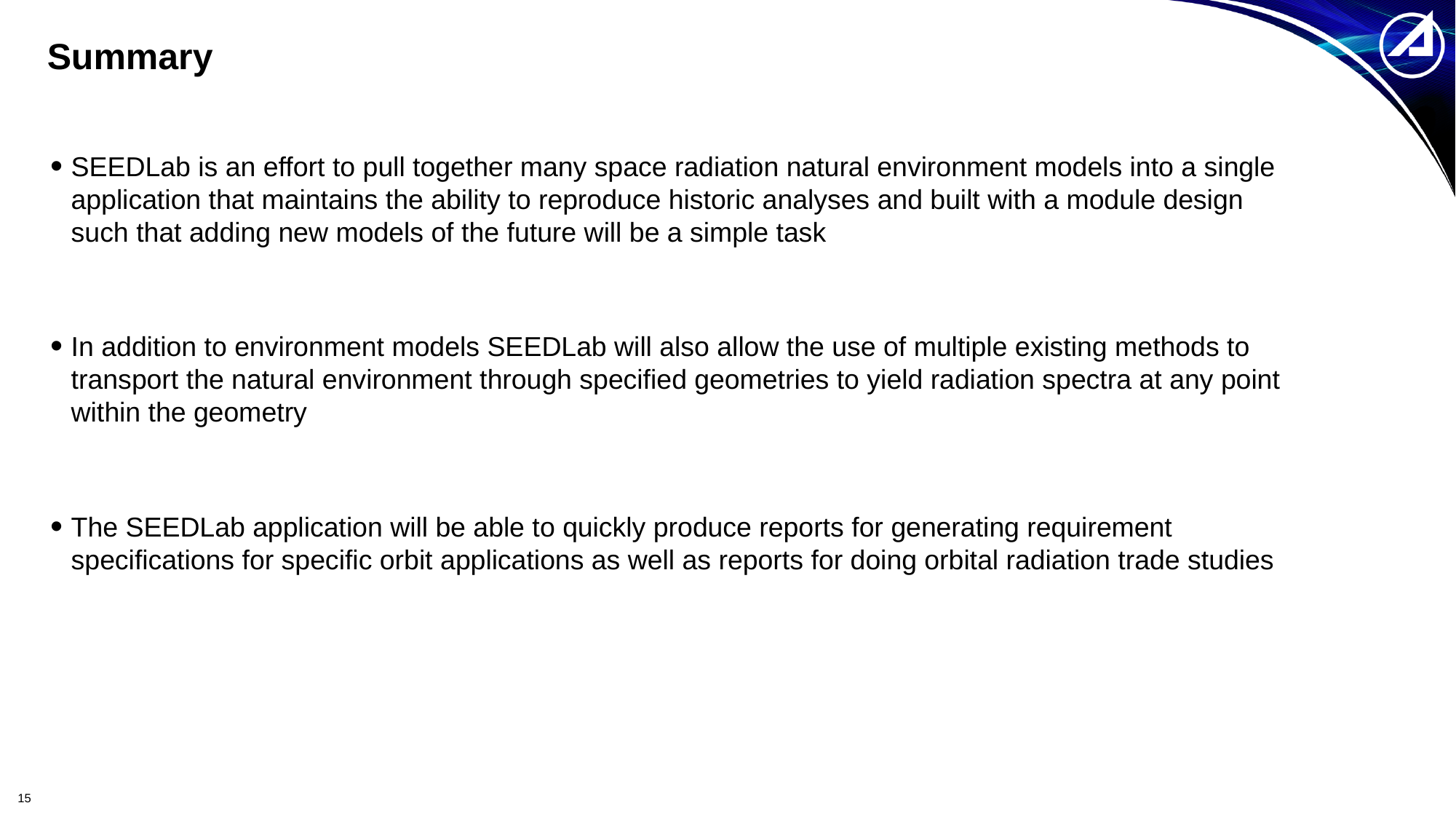

# Summary
SEEDLab is an effort to pull together many space radiation natural environment models into a single application that maintains the ability to reproduce historic analyses and built with a module design such that adding new models of the future will be a simple task

In addition to environment models SEEDLab will also allow the use of multiple existing methods to transport the natural environment through specified geometries to yield radiation spectra at any point within the geometry

The SEEDLab application will be able to quickly produce reports for generating requirement specifications for specific orbit applications as well as reports for doing orbital radiation trade studies